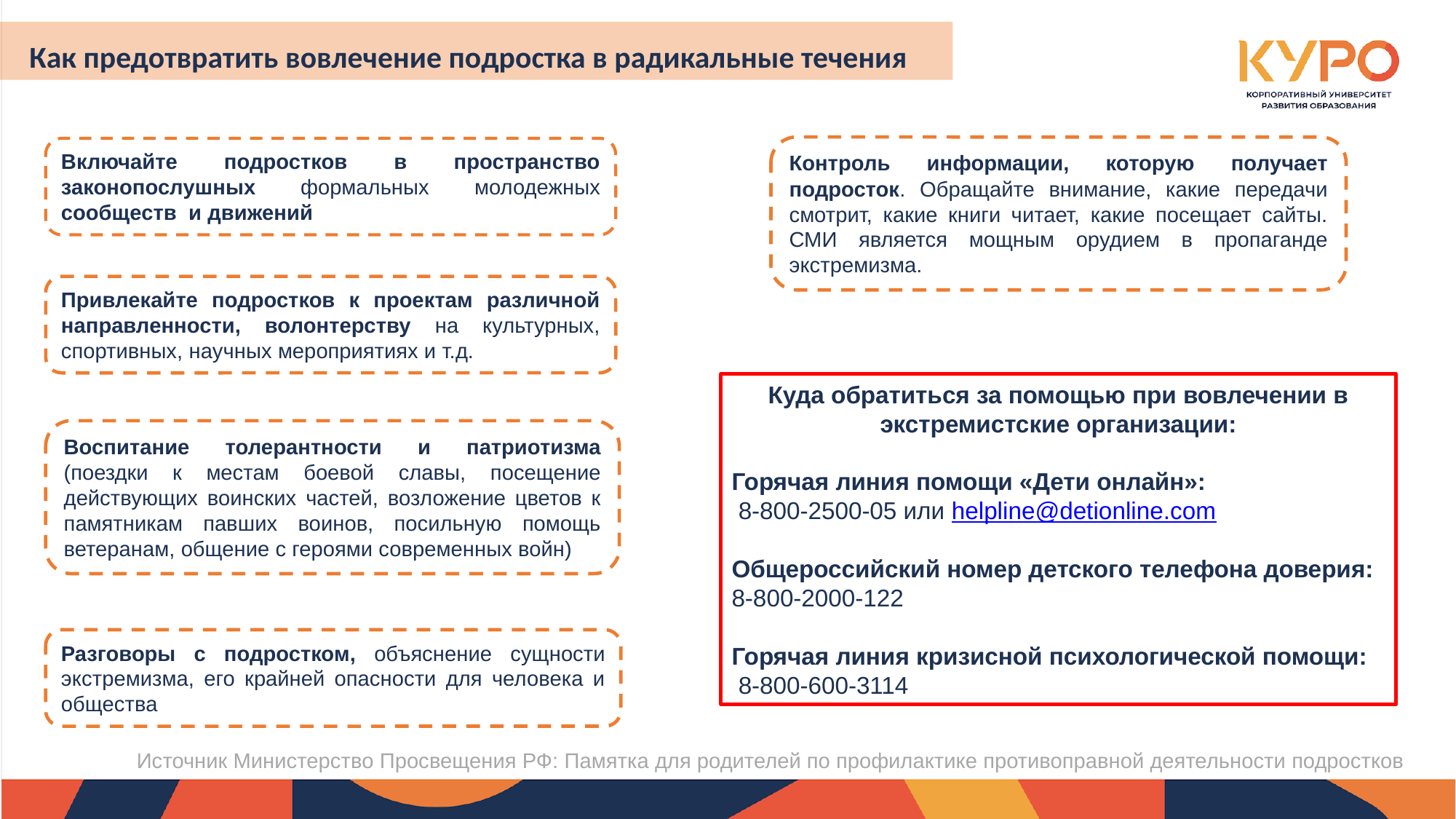

Как предотвратить вовлечение подростка в радикальные течения
Контроль информации, которую получает подросток. Обращайте внимание, какие передачи смотрит, какие книги читает, какие посещает сайты. СМИ является мощным орудием в пропаганде экстремизма.
Включайте подростков в пространство законопослушных формальных молодежных сообществ  и движений
Привлекайте подростков к проектам различной направленности, волонтерству на культурных, спортивных, научных мероприятиях и т.д.
Куда обратиться за помощью при вовлечении в экстремистские организации:

Горячая линия помощи «Дети онлайн»:
 8-800-2500-05 или helpline@detionline.com

Общероссийский номер детского телефона доверия:
8-800-2000-122

Горячая линия кризисной психологической помощи:
 8-800-600-3114
Воспитание толерантности и патриотизма (поездки к местам боевой славы, посещение действующих воинских частей, возложение цветов к памятникам павших воинов, посильную помощь ветеранам, общение с героями современных войн)
Разговоры с подростком, объяснение сущности экстремизма, его крайней опасности для человека и общества
Источник Министерство Просвещения РФ: Памятка для родителей по профилактике противоправной деятельности подростков